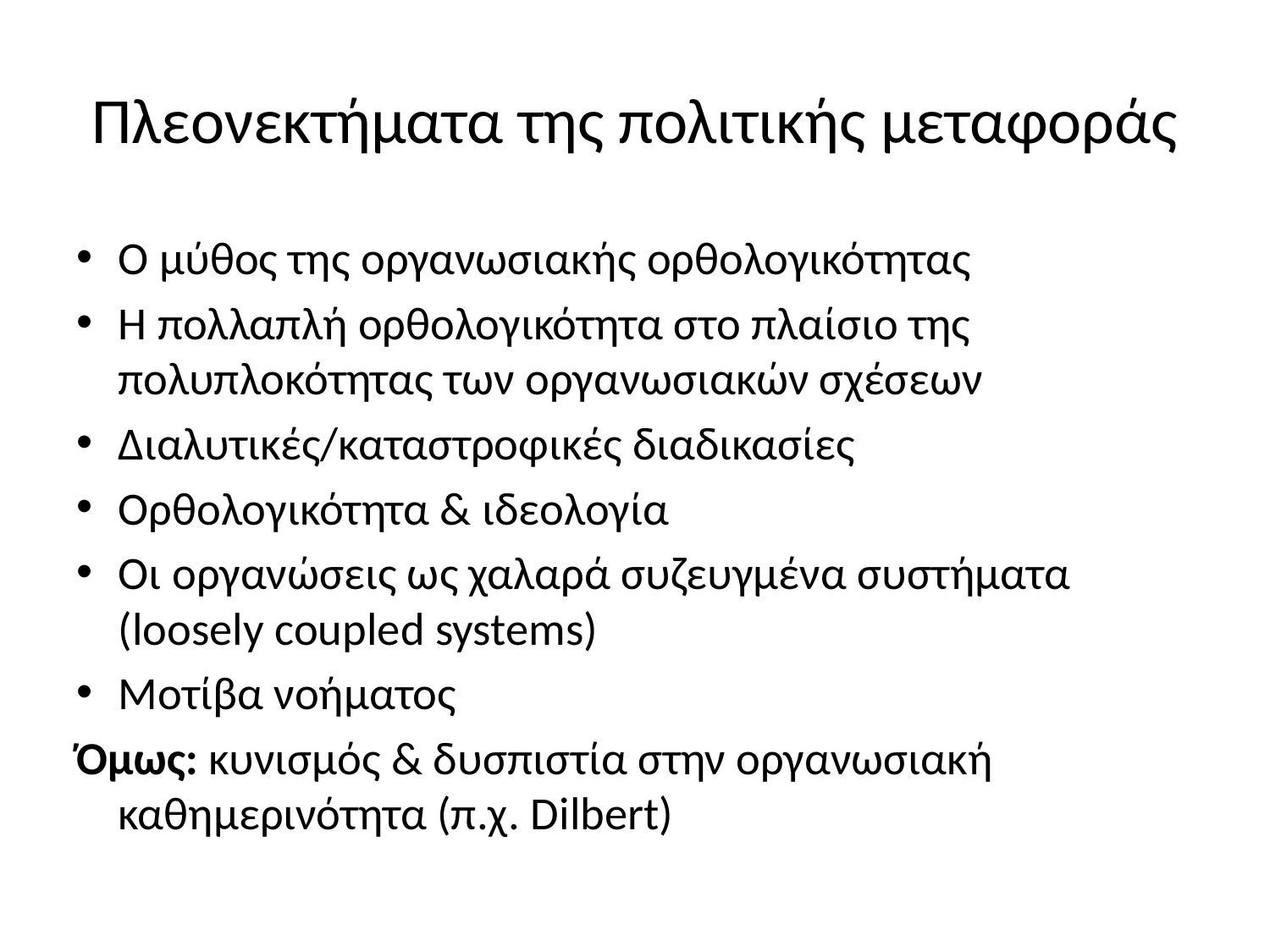

# Πλεονεκτήματα της πολιτικής μεταφοράς
Ο μύθος της οργανωσιακής ορθολογικότητας
Η πολλαπλή ορθολογικότητα στο πλαίσιο της πολυπλοκότητας των οργανωσιακών σχέσεων
Διαλυτικές/καταστροφικές διαδικασίες
Ορθολογικότητα & ιδεολογία
Οι οργανώσεις ως χαλαρά συζευγμένα συστήματα (loosely coupled systems)
Μοτίβα νοήματος
Όμως: κυνισμός & δυσπιστία στην οργανωσιακή καθημερινότητα (π.χ. Dilbert)